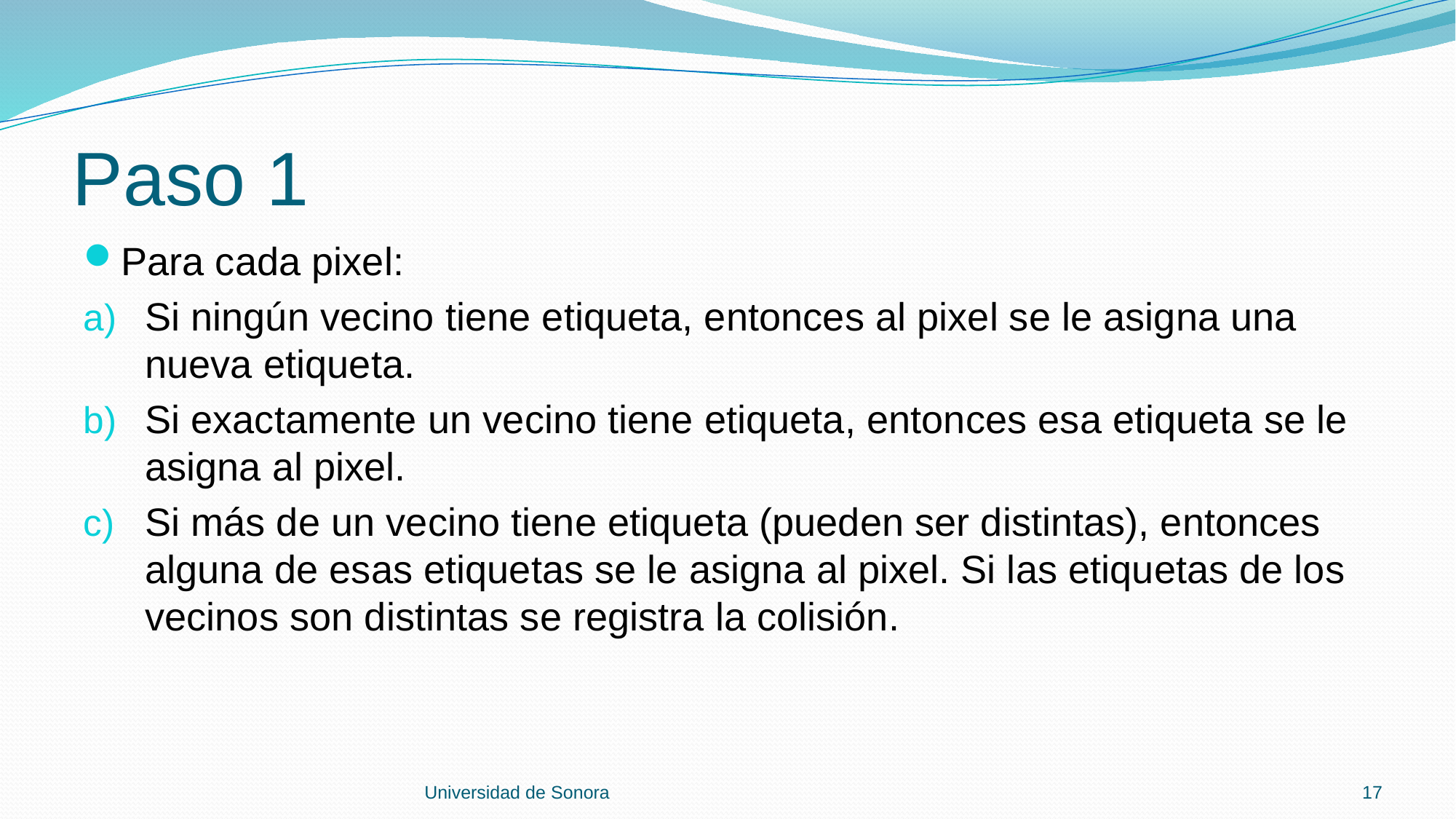

# Paso 1
Para cada pixel:
Si ningún vecino tiene etiqueta, entonces al pixel se le asigna una nueva etiqueta.
Si exactamente un vecino tiene etiqueta, entonces esa etiqueta se le asigna al pixel.
Si más de un vecino tiene etiqueta (pueden ser distintas), entonces alguna de esas etiquetas se le asigna al pixel. Si las etiquetas de los vecinos son distintas se registra la colisión.
Universidad de Sonora
17